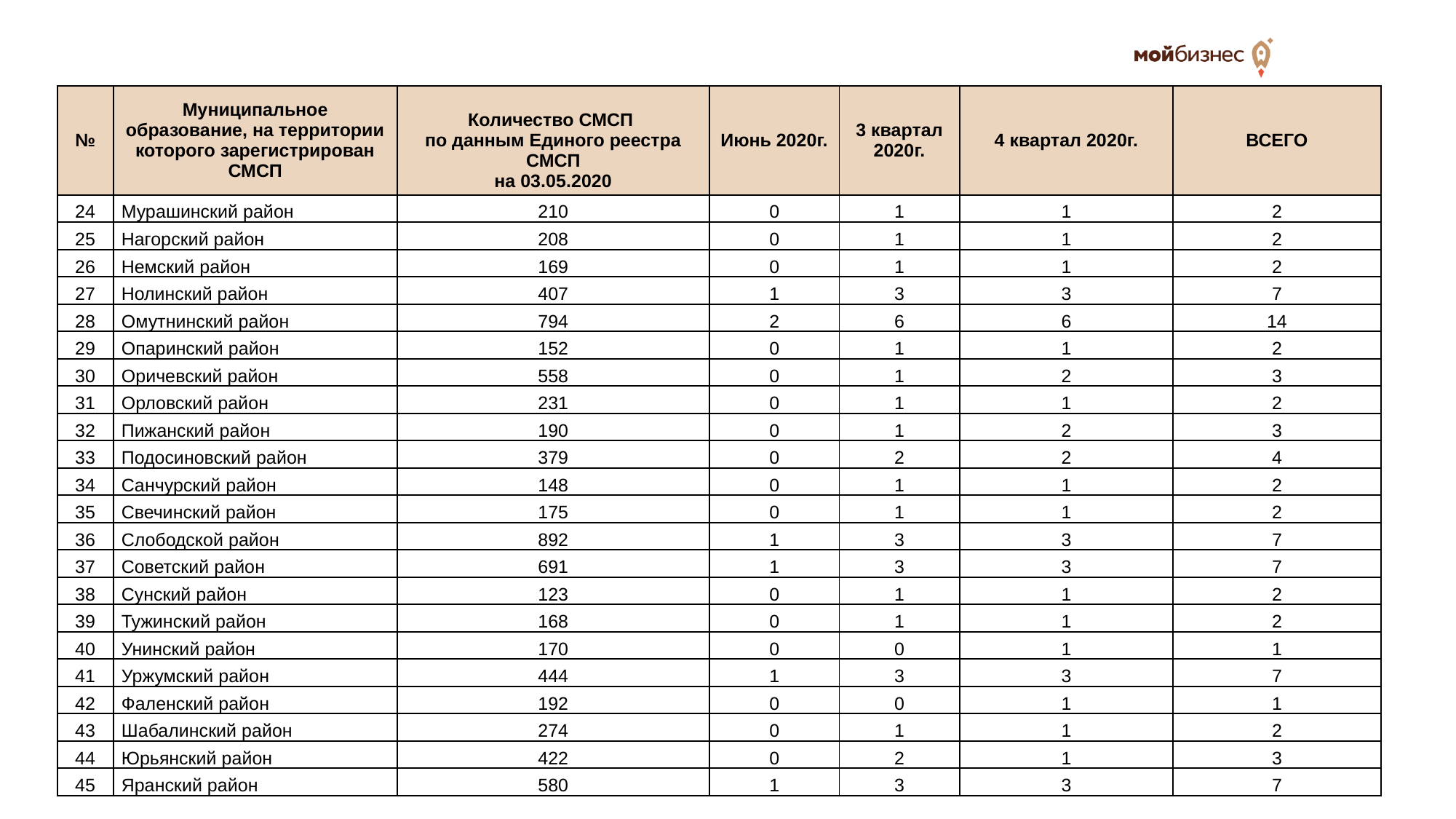

| № | Муниципальное образование, на территории которого зарегистрирован СМСП | Количество СМСП по данным Единого реестра СМСП на 03.05.2020 | Июнь 2020г. | 3 квартал 2020г. | 4 квартал 2020г. | ВСЕГО |
| --- | --- | --- | --- | --- | --- | --- |
| 24 | Мурашинский район | 210 | 0 | 1 | 1 | 2 |
| 25 | Нагорский район | 208 | 0 | 1 | 1 | 2 |
| 26 | Немский район | 169 | 0 | 1 | 1 | 2 |
| 27 | Нолинский район | 407 | 1 | 3 | 3 | 7 |
| 28 | Омутнинский район | 794 | 2 | 6 | 6 | 14 |
| 29 | Опаринский район | 152 | 0 | 1 | 1 | 2 |
| 30 | Оричевский район | 558 | 0 | 1 | 2 | 3 |
| 31 | Орловский район | 231 | 0 | 1 | 1 | 2 |
| 32 | Пижанский район | 190 | 0 | 1 | 2 | 3 |
| 33 | Подосиновский район | 379 | 0 | 2 | 2 | 4 |
| 34 | Санчурский район | 148 | 0 | 1 | 1 | 2 |
| 35 | Свечинский район | 175 | 0 | 1 | 1 | 2 |
| 36 | Слободской район | 892 | 1 | 3 | 3 | 7 |
| 37 | Советский район | 691 | 1 | 3 | 3 | 7 |
| 38 | Сунский район | 123 | 0 | 1 | 1 | 2 |
| 39 | Тужинский район | 168 | 0 | 1 | 1 | 2 |
| 40 | Унинский район | 170 | 0 | 0 | 1 | 1 |
| 41 | Уржумский район | 444 | 1 | 3 | 3 | 7 |
| 42 | Фаленский район | 192 | 0 | 0 | 1 | 1 |
| 43 | Шабалинский район | 274 | 0 | 1 | 1 | 2 |
| 44 | Юрьянский район | 422 | 0 | 2 | 1 | 3 |
| 45 | Яранский район | 580 | 1 | 3 | 3 | 7 |